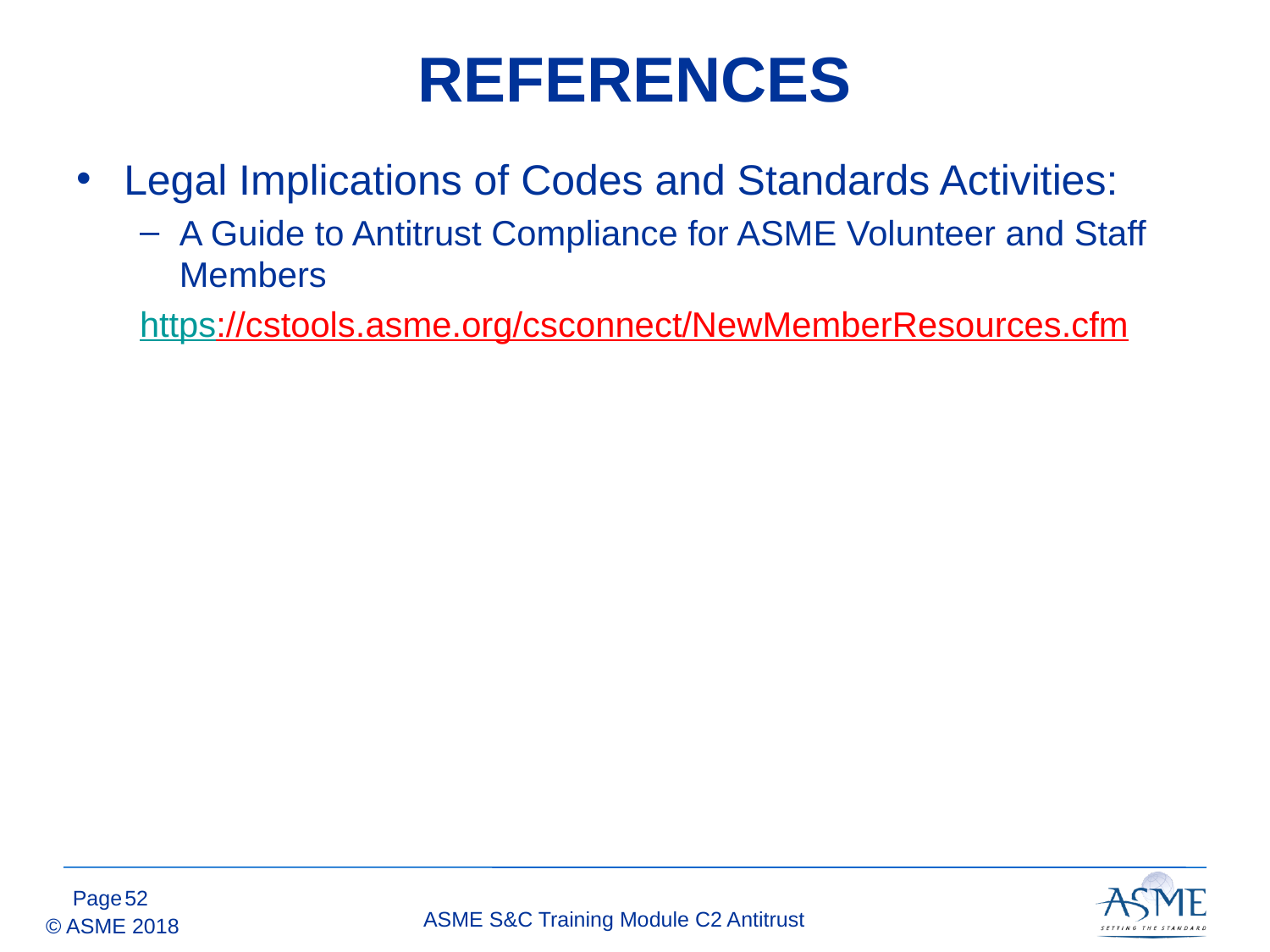

# REFERENCES
Legal Implications of Codes and Standards Activities:
A Guide to Antitrust Compliance for ASME Volunteer and Staff Members
https://cstools.asme.org/csconnect/NewMemberResources.cfm

52
ASME S&C Training Module C2 Antitrust